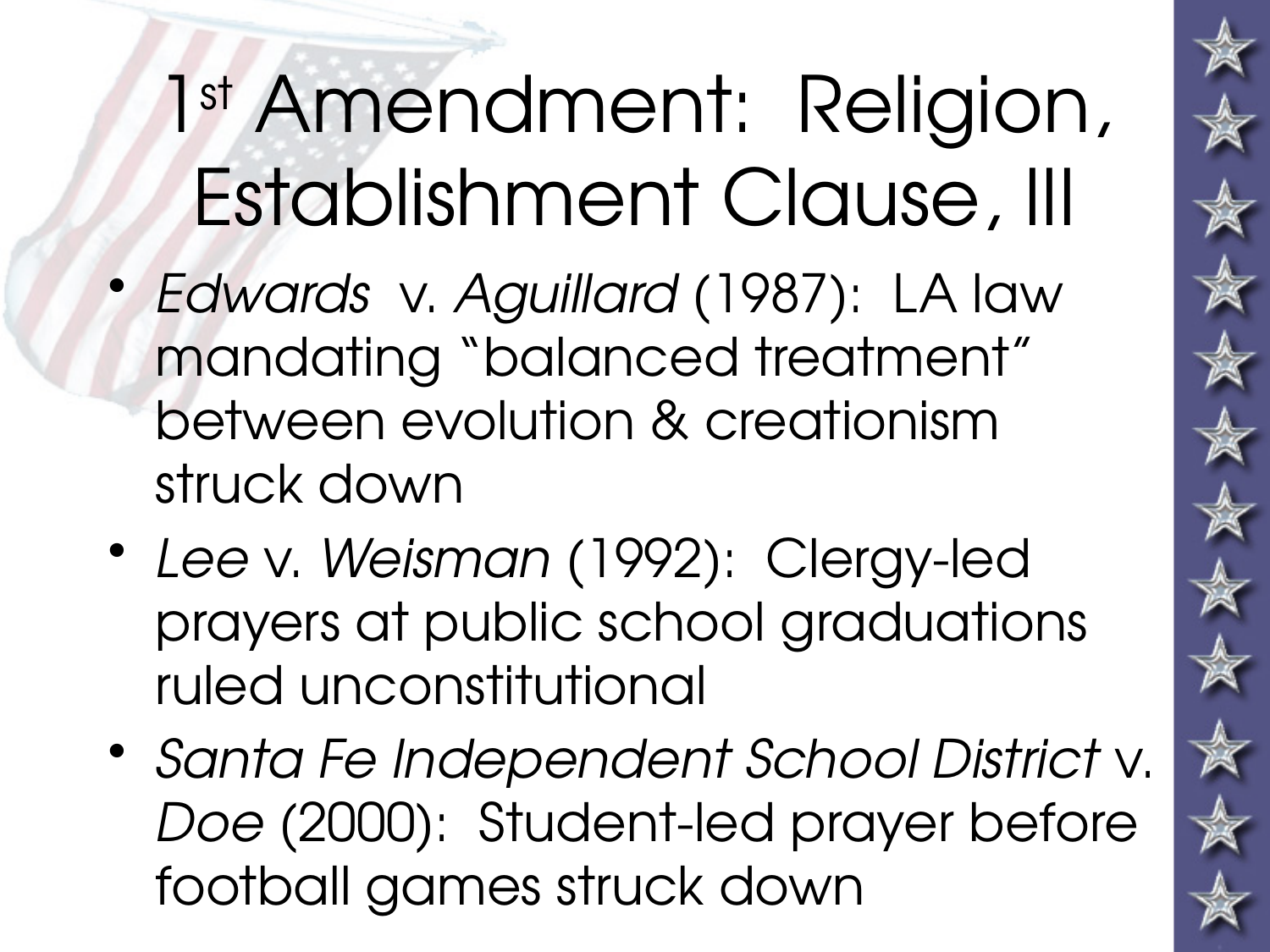

# 1st Amendment:  Religion, Establishment Clause, III
Edwards  v. Aguillard (1987):  LA law mandating “balanced treatment” between evolution & creationism struck down
Lee v. Weisman (1992):  Clergy-led prayers at public school graduations ruled unconstitutional
Santa Fe Independent School District v. Doe (2000):  Student-led prayer before football games struck down